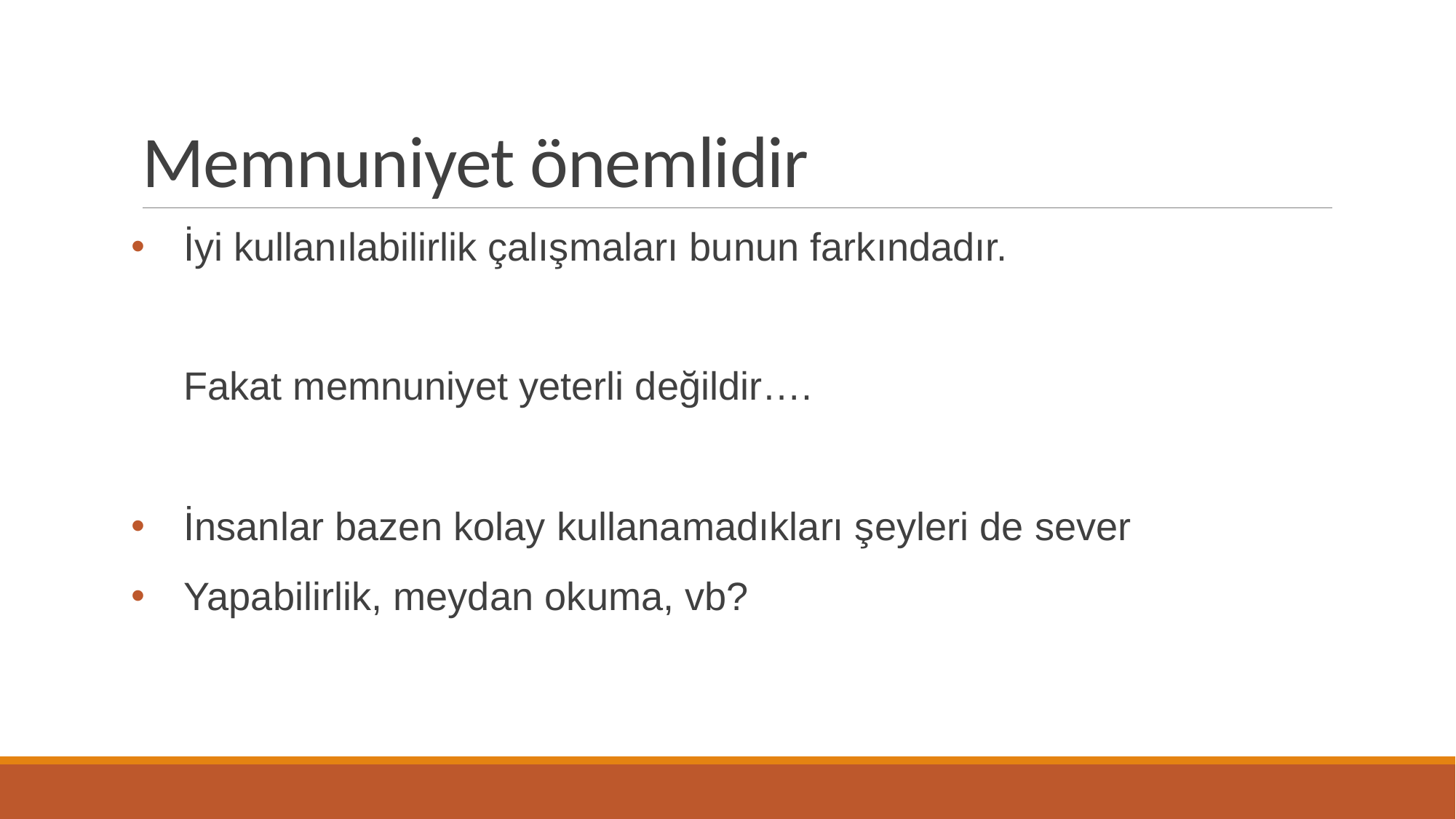

# Memnuniyet önemlidir
İyi kullanılabilirlik çalışmaları bunun farkındadır.

Fakat memnuniyet yeterli değildir….

İnsanlar bazen kolay kullanamadıkları şeyleri de sever
Yapabilirlik, meydan okuma, vb?